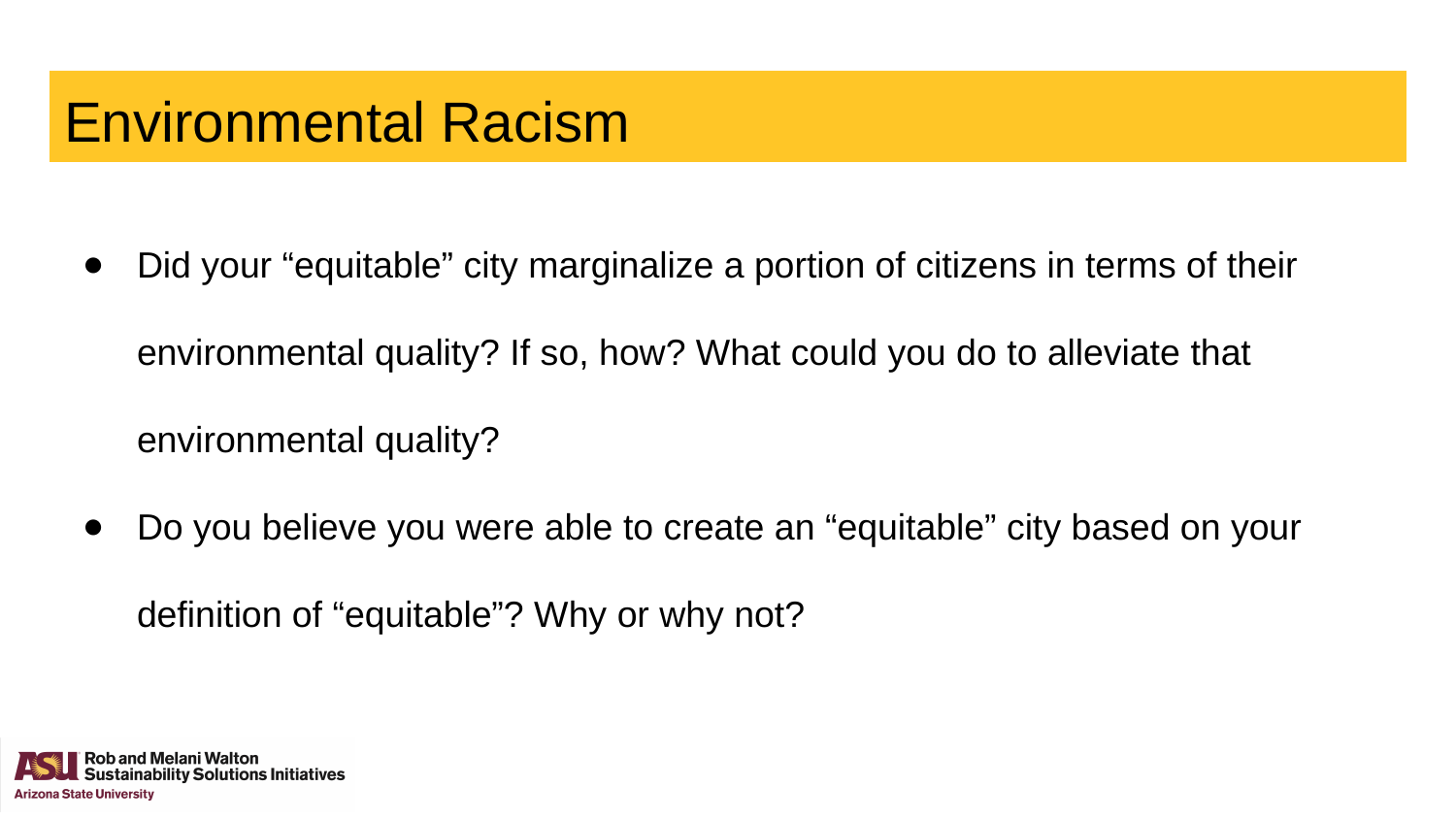

# Environmental Racism
Did your “equitable” city marginalize a portion of citizens in terms of their environmental quality? If so, how? What could you do to alleviate that environmental quality?
Do you believe you were able to create an “equitable” city based on your definition of “equitable”? Why or why not?